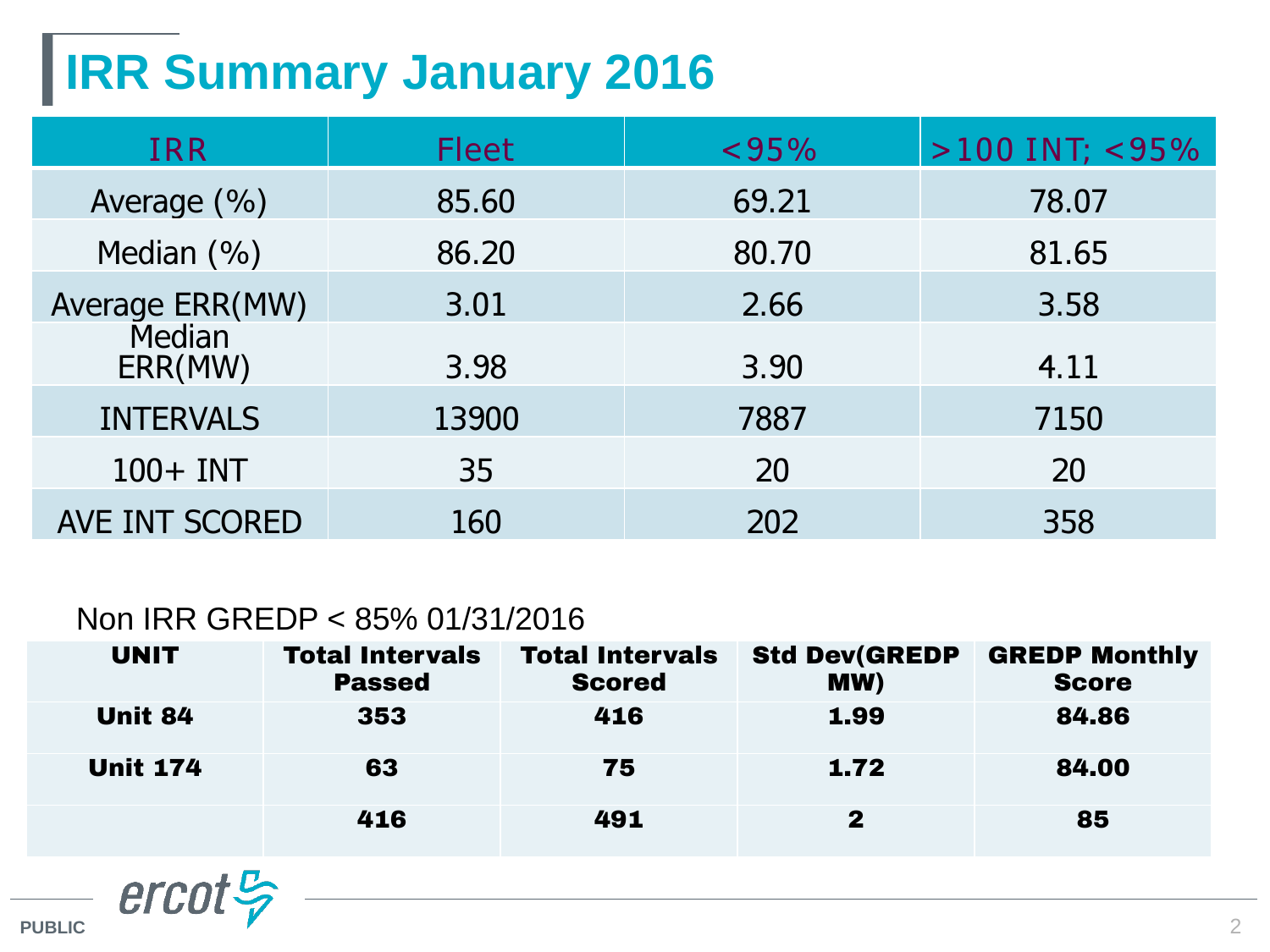

# IRR Summary January 2016
| IRR | Fleet | <95% | >100 INT; <95% |
| --- | --- | --- | --- |
| Average (%) | 85.60 | 69.21 | 78.07 |
| Median (%) | 86.20 | 80.70 | 81.65 |
| Average ERR(MW) | 3.01 | 2.66 | 3.58 |
| Median ERR(MW) | 3.98 | 3.90 | 4.11 |
| INTERVALS | 13900 | 7887 | 7150 |
| 100+ INT | 35 | 20 | 20 |
| AVE INT SCORED | 160 | 202 | 358 |
Non IRR GREDP < 85% 01/31/2016
| UNIT | Total Intervals Passed | Total Intervals Scored | Std Dev(GREDP MW) | GREDP Monthly Score |
| --- | --- | --- | --- | --- |
| Unit 84 | 353 | 416 | 1.99 | 84.86 |
| Unit 174 | 63 | 75 | 1.72 | 84.00 |
|  | 416 | 491 | 2 | 85 |
2